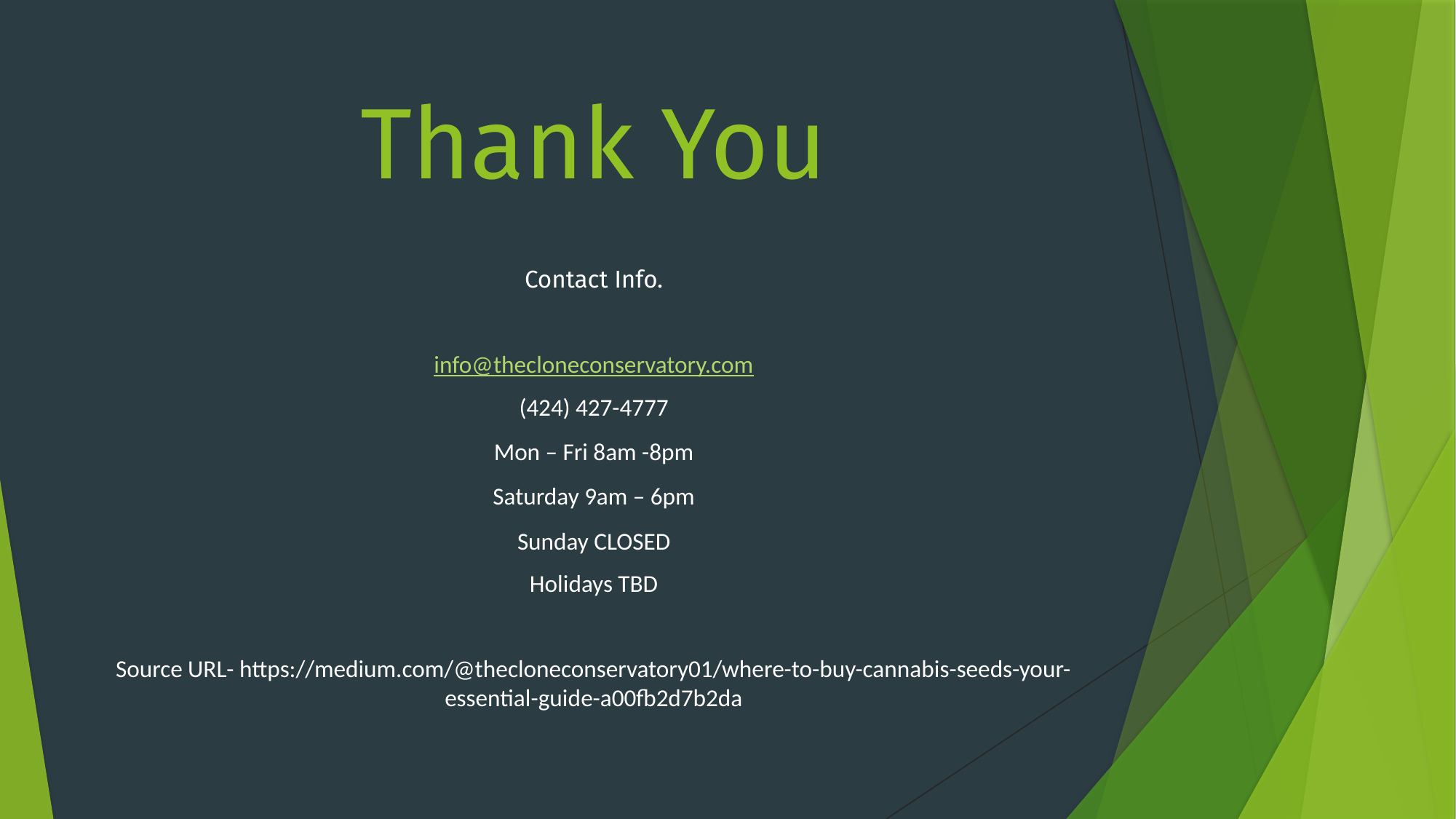

# Thank You
Contact Info.

info@thecloneconservatory.com
(424) 427-4777
Mon – Fri 8am -8pm
Saturday 9am – 6pm
Sunday CLOSED
Holidays TBD

Source URL- https://medium.com/@thecloneconservatory01/where-to-buy-cannabis-seeds-your-essential-guide-a00fb2d7b2da